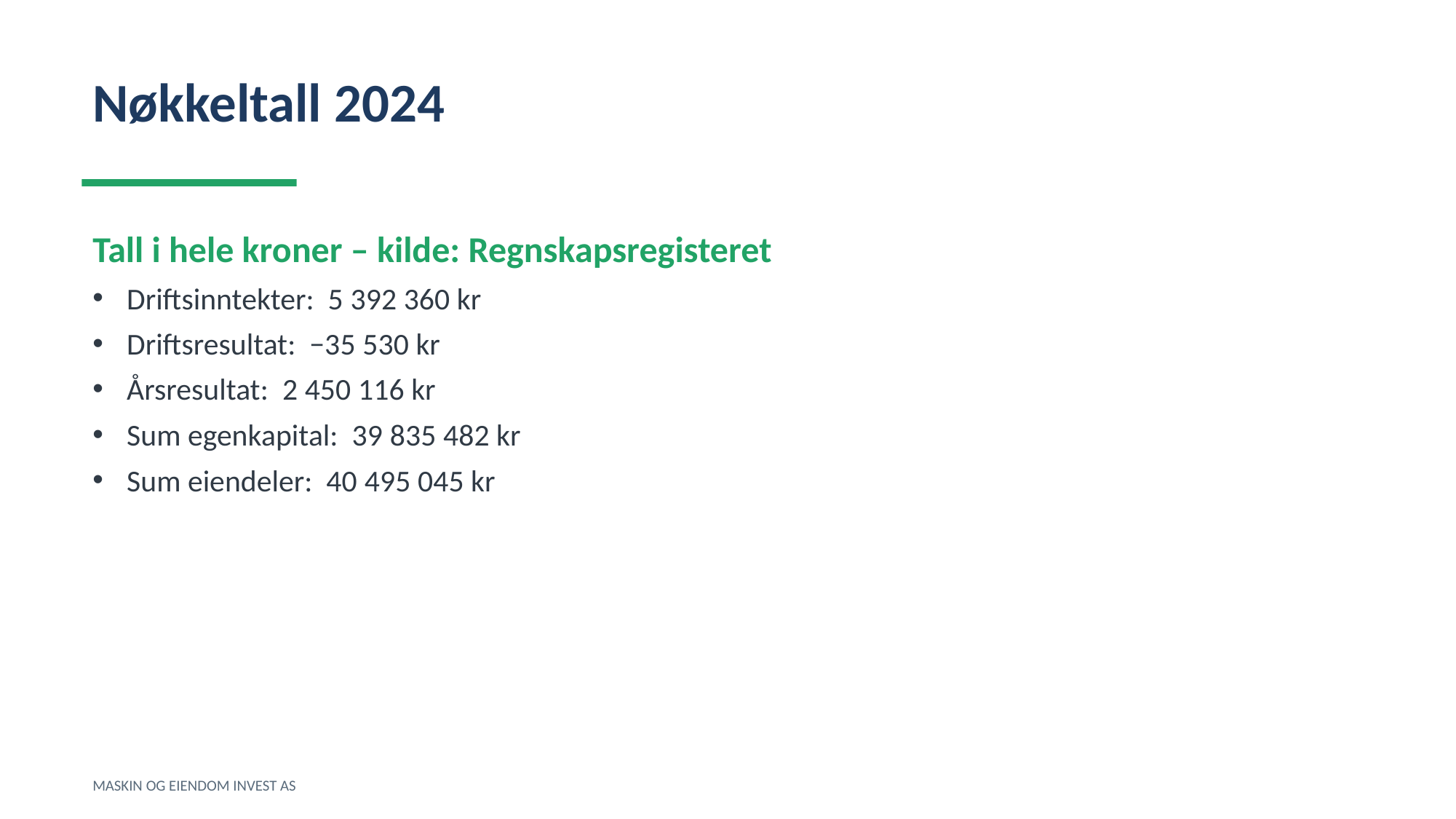

Nøkkeltall 2024

Tall i hele kroner – kilde: Regnskapsregisteret
Driftsinntekter:  5 392 360 kr
Driftsresultat:  −35 530 kr
Årsresultat:  2 450 116 kr
Sum egenkapital:  39 835 482 kr
Sum eiendeler:  40 495 045 kr
MASKIN OG EIENDOM INVEST AS